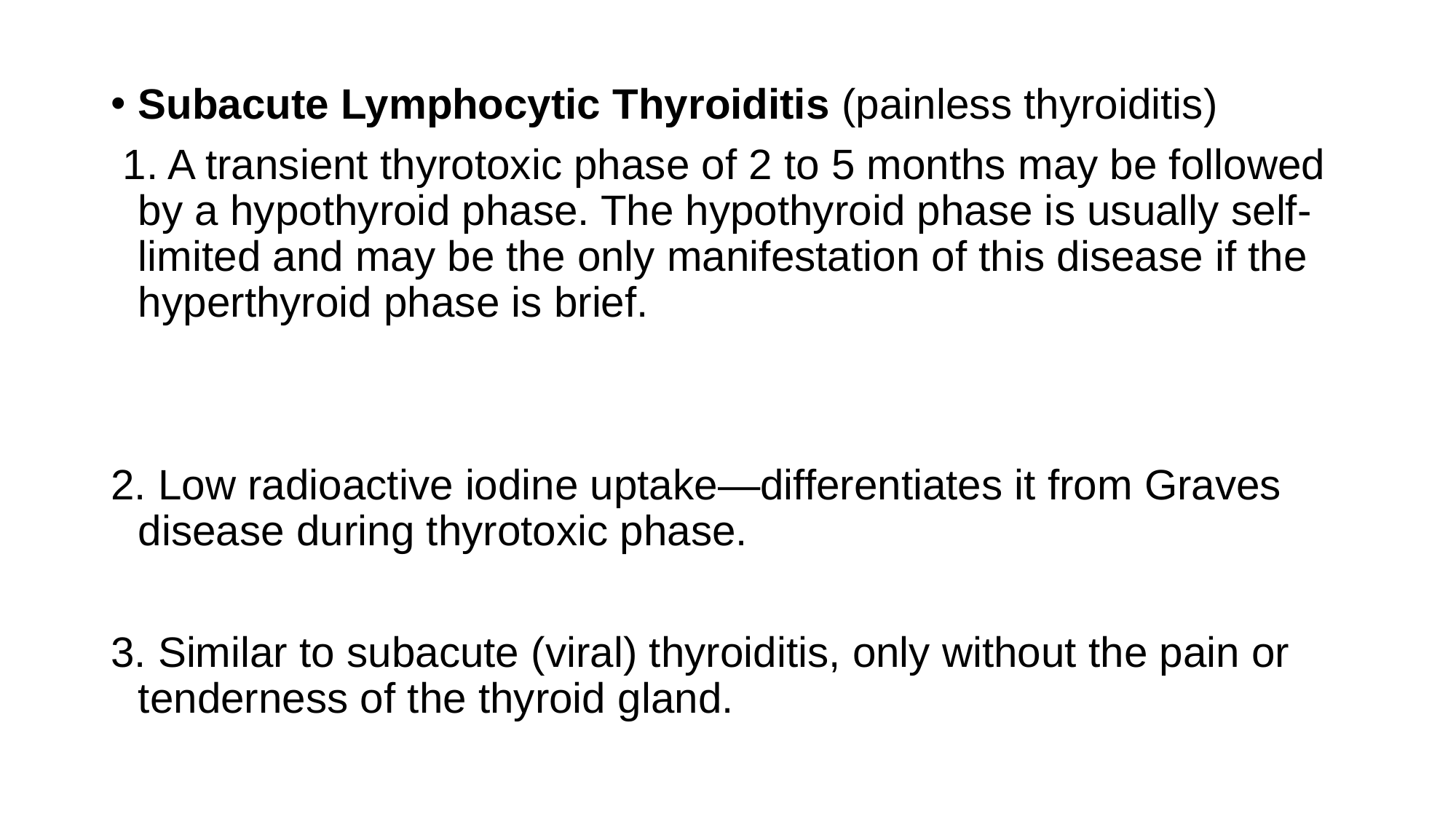

Subacute Lymphocytic Thyroiditis (painless thyroiditis)
 1. A transient thyrotoxic phase of 2 to 5 months may be followed by a hypothyroid phase. The hypothyroid phase is usually self-limited and may be the only manifestation of this disease if the hyperthyroid phase is brief.

2. Low radioactive iodine uptake—differentiates it from Graves disease during thyrotoxic phase.

3. Similar to subacute (viral) thyroiditis, only without the pain or tenderness of the thyroid gland.